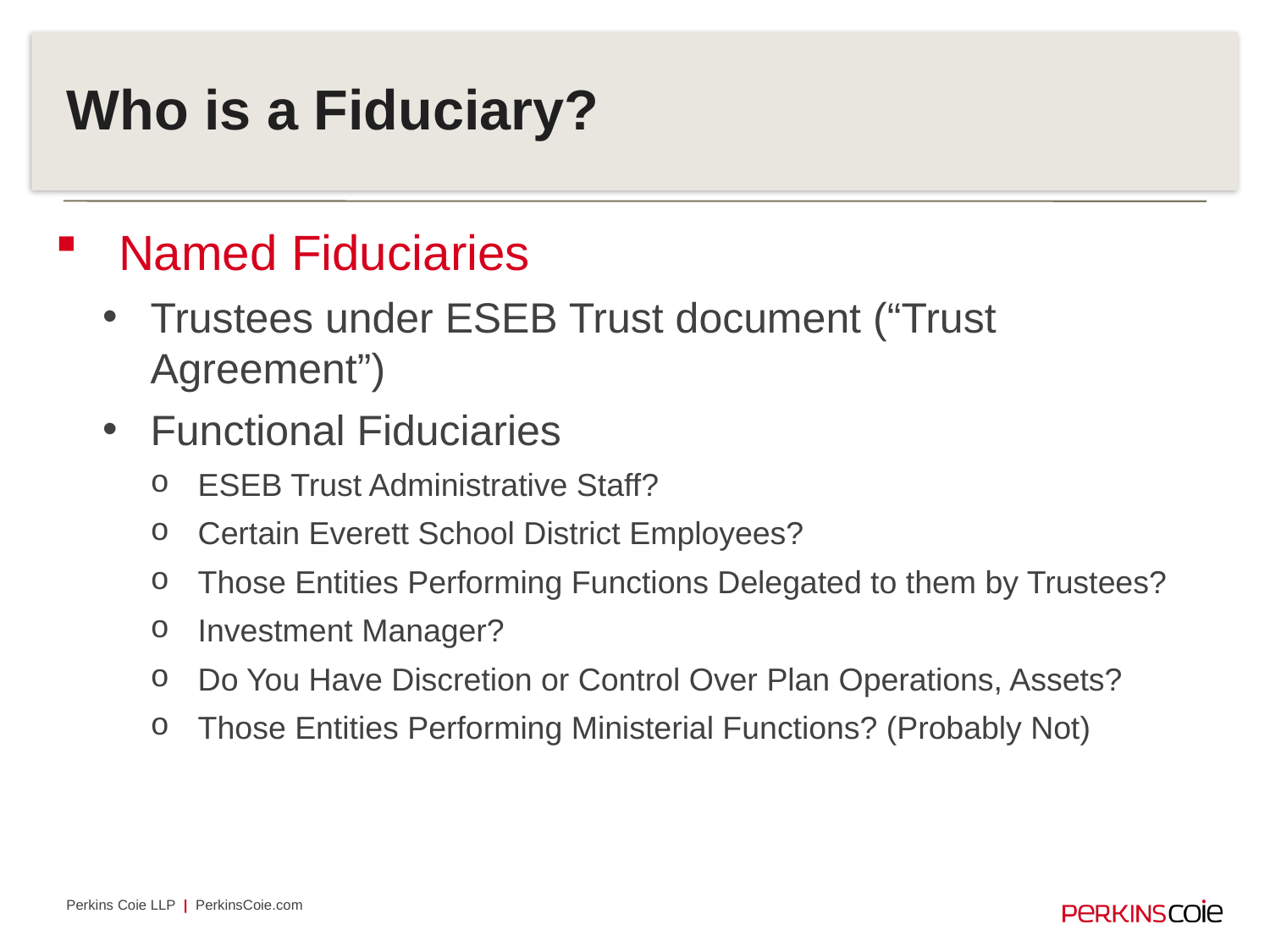

# Who is a Fiduciary?
Named Fiduciaries
Trustees under ESEB Trust document (“Trust Agreement”)
Functional Fiduciaries
ESEB Trust Administrative Staff?
Certain Everett School District Employees?
Those Entities Performing Functions Delegated to them by Trustees?
Investment Manager?
Do You Have Discretion or Control Over Plan Operations, Assets?
Those Entities Performing Ministerial Functions? (Probably Not)